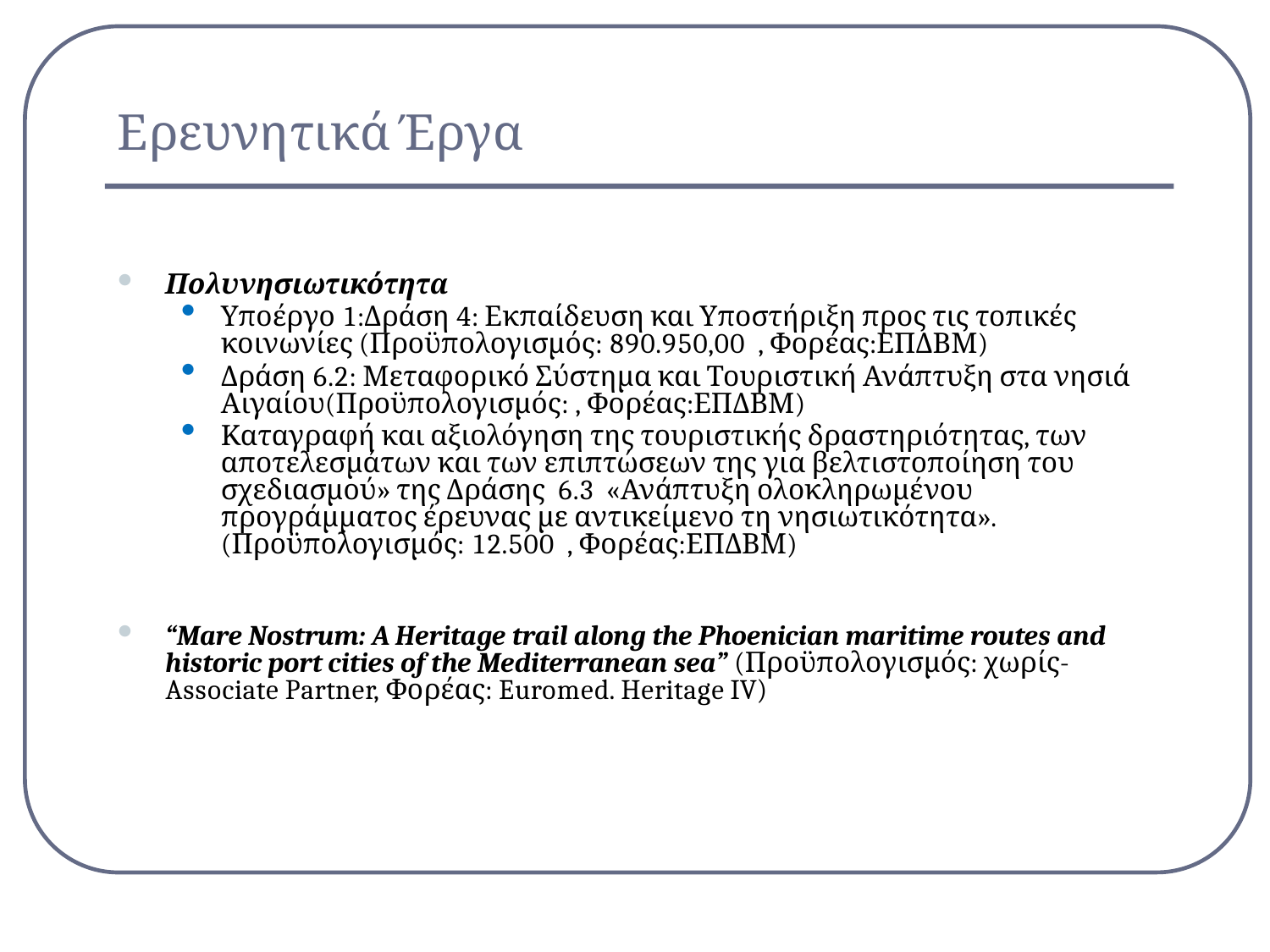

# Ερευνητικά Έργα
Πολυνησιωτικότητα
Υποέργο 1:Δράση 4: Εκπαίδευση και Υποστήριξη προς τις τοπικές κοινωνίες (Προϋπολογισμός: 890.950,00  , Φορέας:ΕΠΔΒΜ)
Δράση 6.2: Μεταφορικό Σύστημα και Τουριστική Ανάπτυξη στα νησιά Αιγαίου(Προϋπολογισμός: , Φορέας:ΕΠΔΒΜ)
Καταγραφή και αξιολόγηση της τουριστικής δραστηριότητας, των αποτελεσμάτων και των επιπτώσεων της για βελτιστοποίηση του σχεδιασμού» της Δράσης  6.3  «Ανάπτυξη ολοκληρωμένου προγράμματος έρευνας με αντικείμενο τη νησιωτικότητα». (Προϋπολογισμός: 12.500  , Φορέας:ΕΠΔΒΜ)

“Mare Nostrum: A Heritage trail along the Phoenician maritime routes and historic port cities of the Mediterranean sea” (Προϋπολογισμός: χωρίς-Associate Partner, Φορέας: Euromed. Heritage IV)